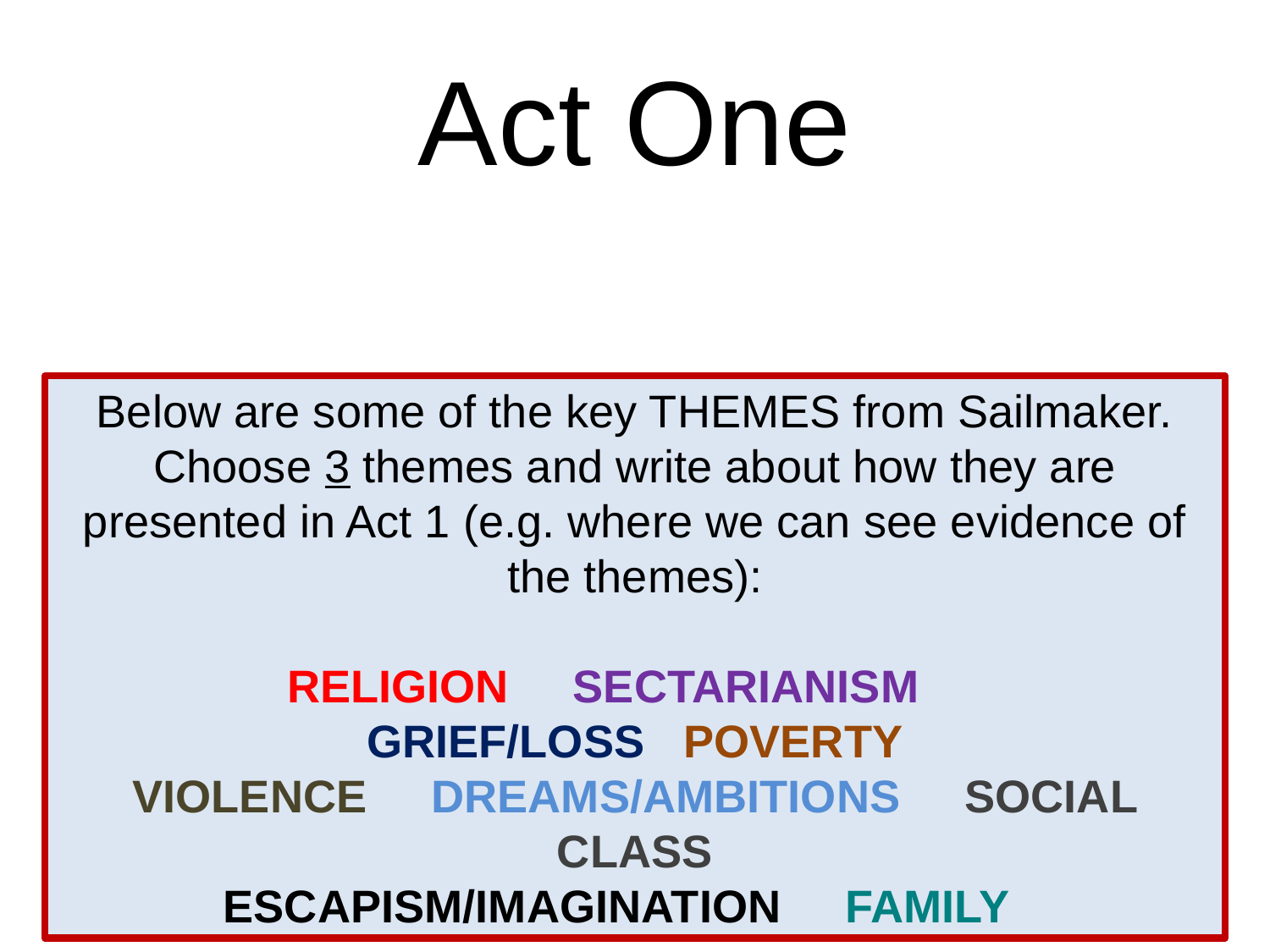

# Act One

Below are some of the key THEMES from Sailmaker. Choose 3 themes and write about how they are presented in Act 1 (e.g. where we can see evidence of the themes):

RELIGION     SECTARIANISM
GRIEF/LOSS   POVERTY
VIOLENCE     DREAMS/AMBITIONS     SOCIAL CLASS
ESCAPISM/IMAGINATION     FAMILY